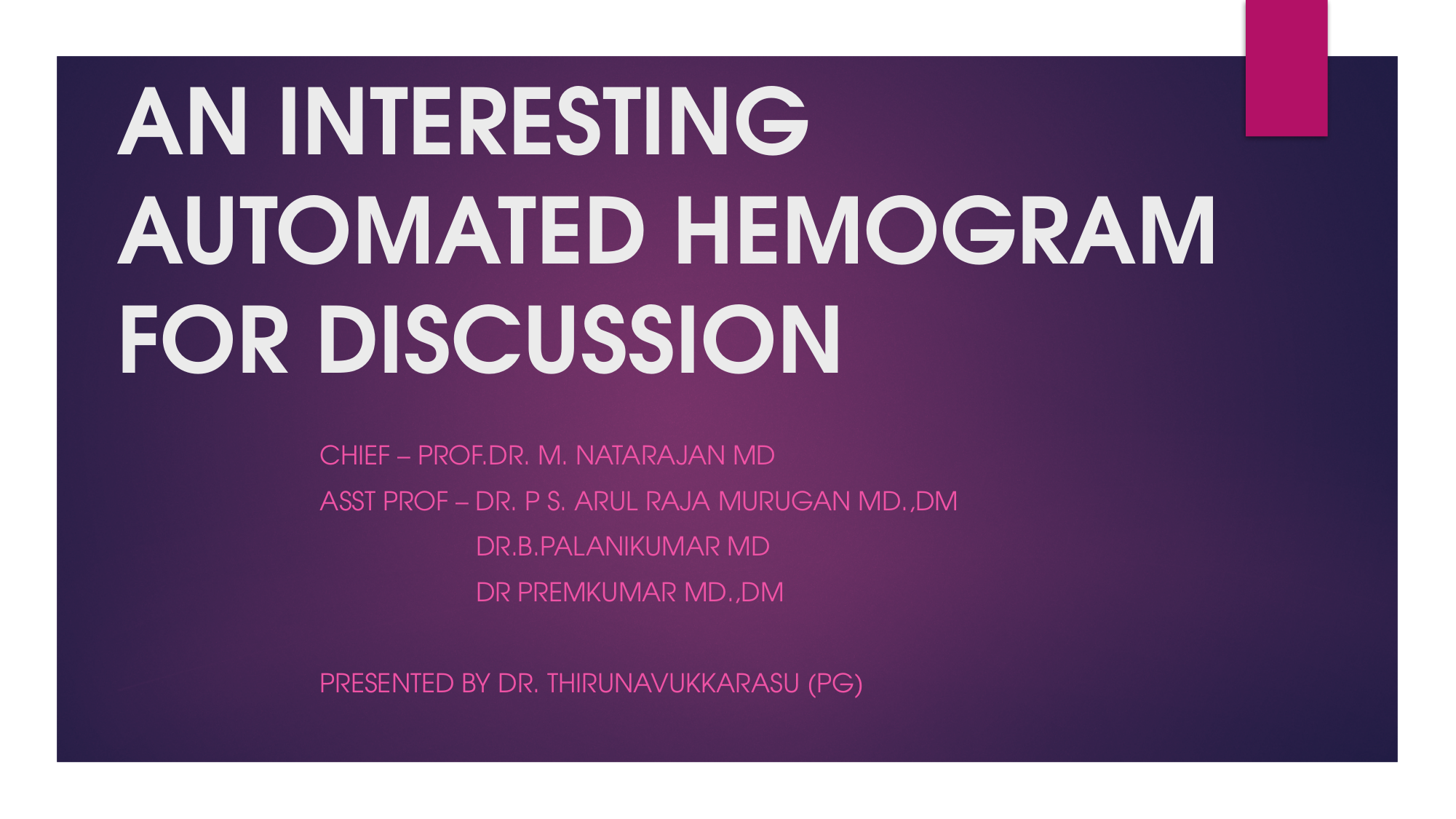

# AN INTERESTING AUTOMATED HEMOGRAM FOR DISCUSSION
CHIEF – PROF.DR. M. NATARAJAN MD
ASST PROF – DR. P S. ARUL RAJA MURUGAN MD.,DM
                      DR.B.PALANIKUMAR MD
                      DR PREMKUMAR MD.,DM

PRESENTED BY DR. THIRUNAVUKKARASU (PG)